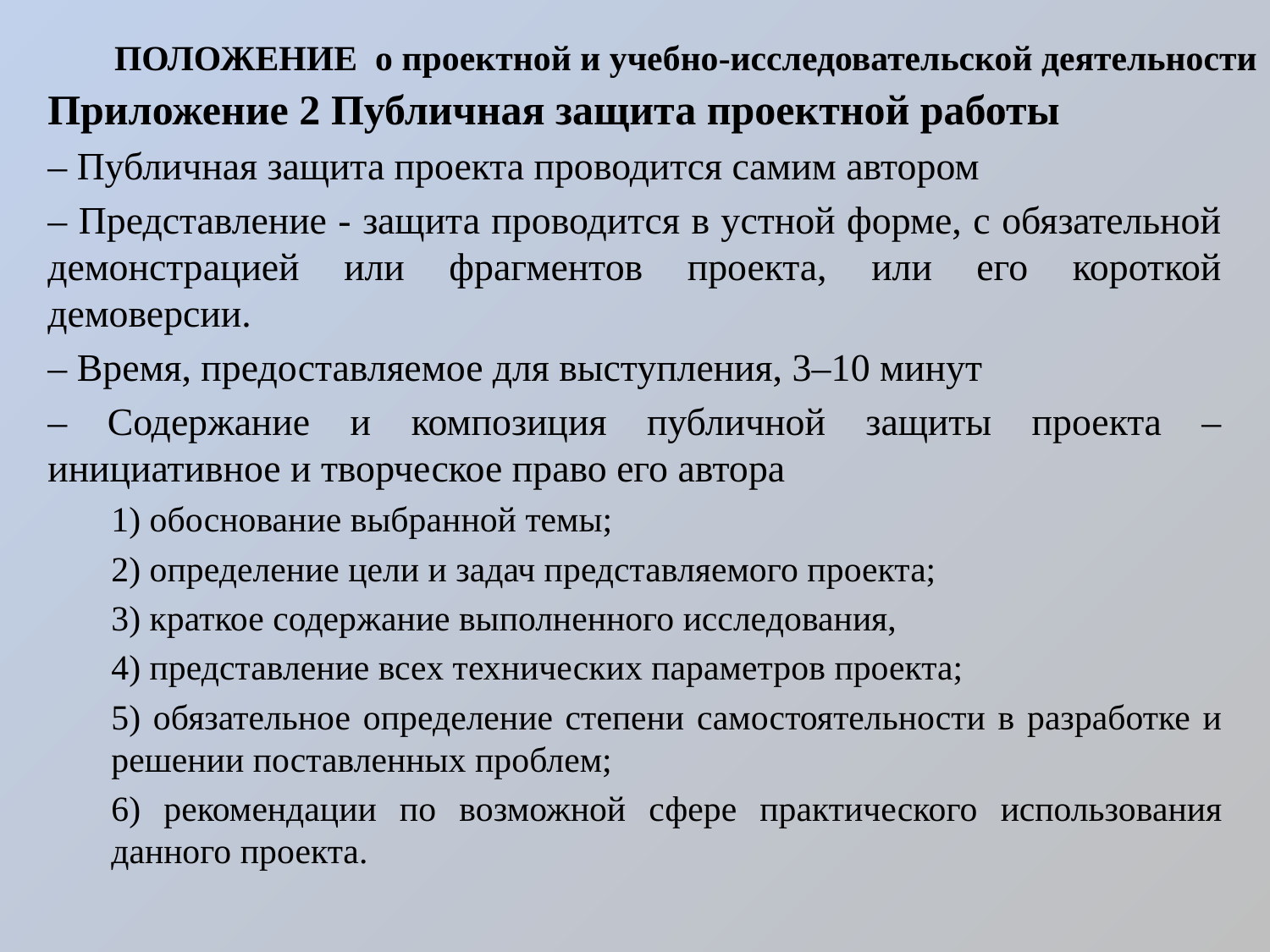

# ПОЛОЖЕНИЕ  о проектной и учебно-исследовательской деятельности
Приложение 2 Публичная защита проектной работы
– Публичная защита проекта проводится самим автором
– Представление - защита проводится в устной форме, с обязательной демонстрацией или фрагментов проекта, или его короткой демоверсии.
– Время, предоставляемое для выступления, 3–10 минут
– Содержание и композиция публичной защиты проекта – инициативное и творческое право его автора
1) обоснование выбранной темы;
2) определение цели и задач представляемого проекта;
3) краткое содержание выполненного исследования,
4) представление всех технических параметров проекта;
5) обязательное определение степени самостоятельности в разработке и решении поставленных проблем;
6) рекомендации по возможной сфере практического использования данного проекта.